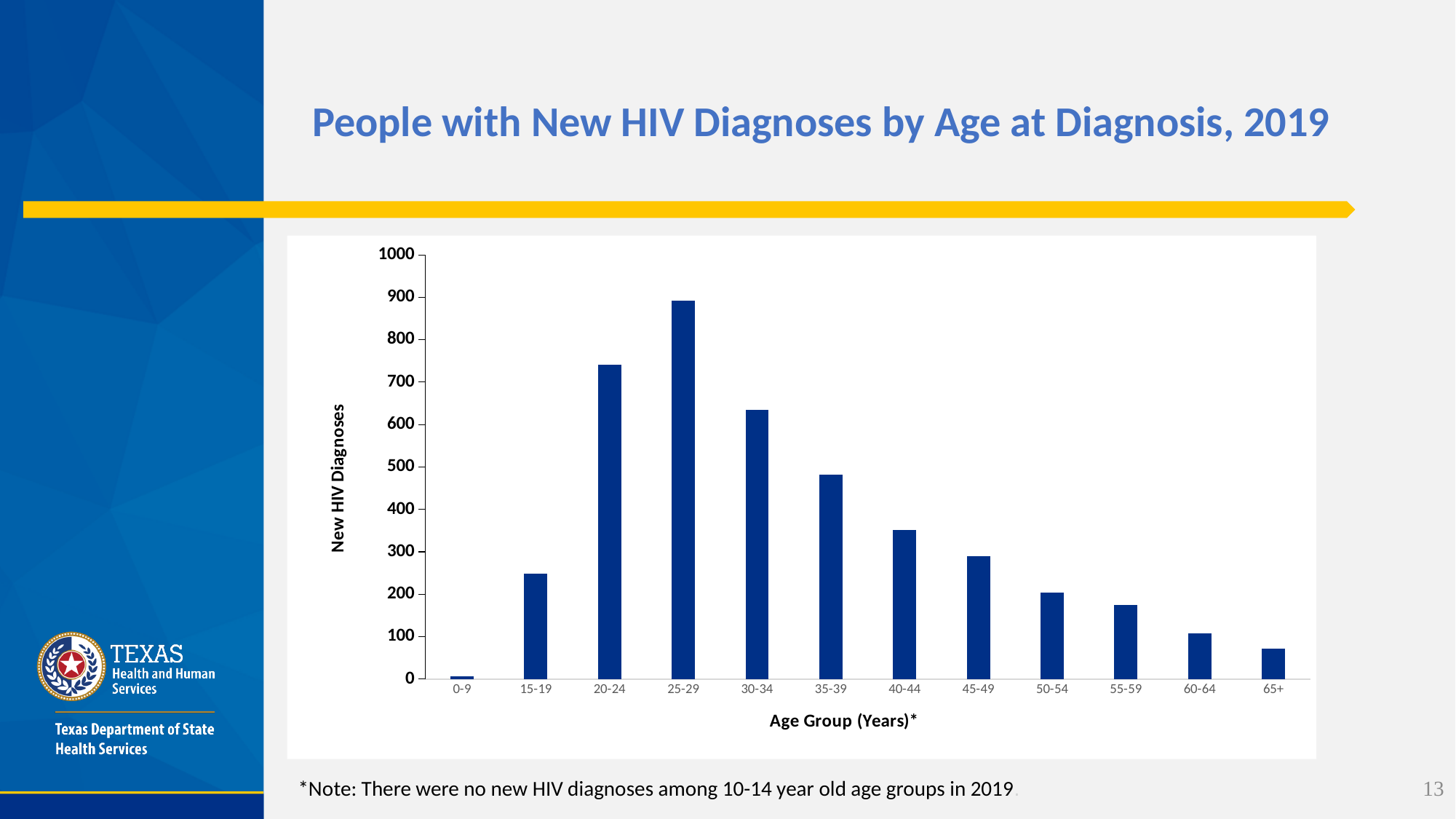

# People with New HIV Diagnoses by Age at Diagnosis, 2019

### Chart

| Category | New Diganoses |
|---|---|
| 0-9 | 7.0 |
| 15-19 | 249.0 |
| 20-24 | 741.0 |
| 25-29 | 892.0 |
| 30-34 | 635.0 |
| 35-39 | 482.0 |
| 40-44 | 351.0 |
| 45-49 | 289.0 |
| 50-54 | 204.0 |
| 55-59 | 174.0 |
| 60-64 | 108.0 |
| 65+ | 71.0 |
*
13
*Note: There were no new HIV diagnoses among 10-14 year old age groups in 2019.